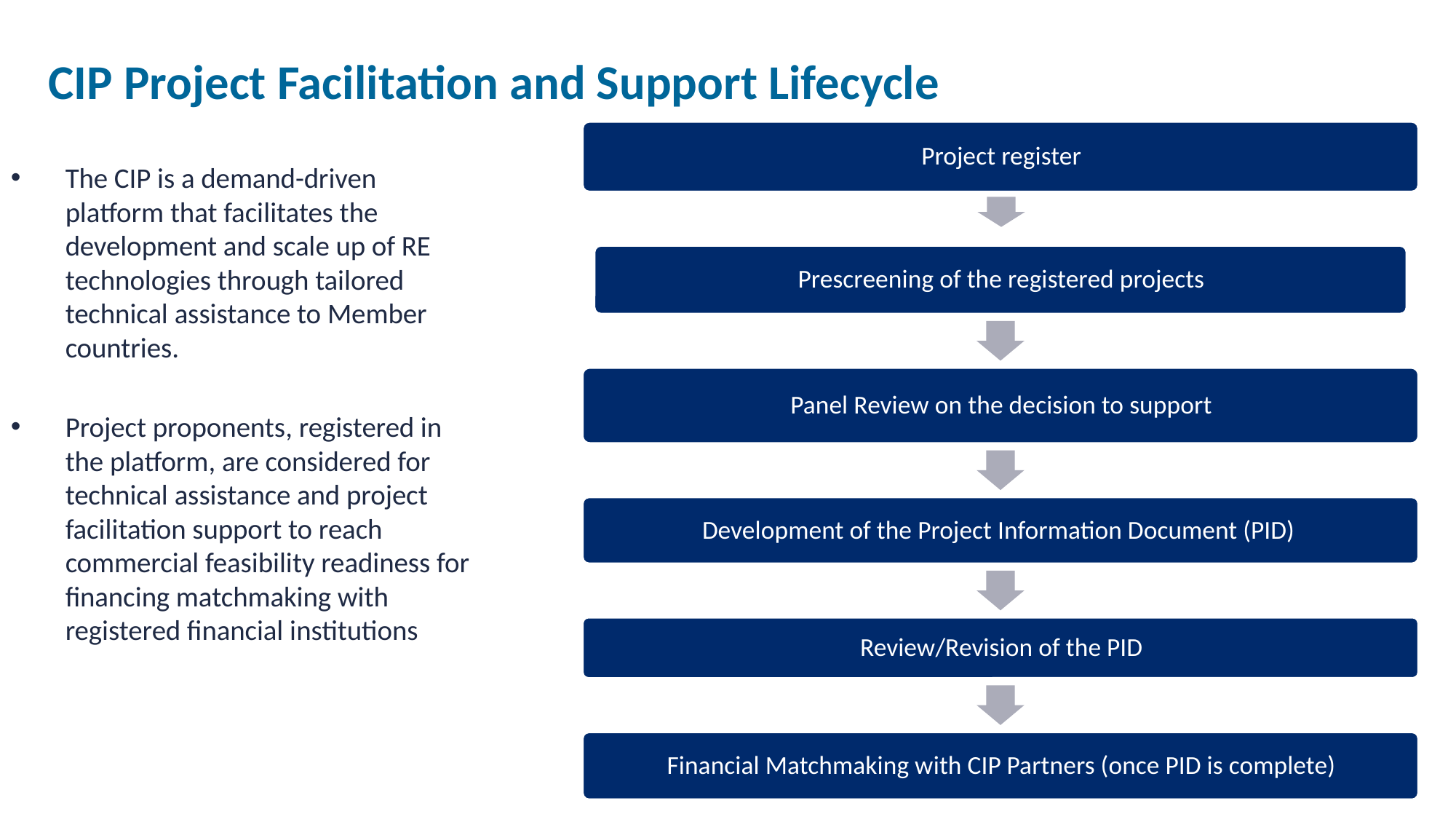

CIP Project Facilitation and Support Lifecycle
Project register

Prescreening of the registered projects

Panel Review on the decision to support

Development of the Project Information Document (PID)

Review/Revision of the PID

Financial Matchmaking with CIP Partners (once PID is complete)
The CIP is a demand-driven platform that facilitates the development and scale up of RE technologies through tailored technical assistance to Member countries.

Project proponents, registered in the platform, are considered for technical assistance and project facilitation support to reach commercial feasibility readiness for financing matchmaking with registered financial institutions